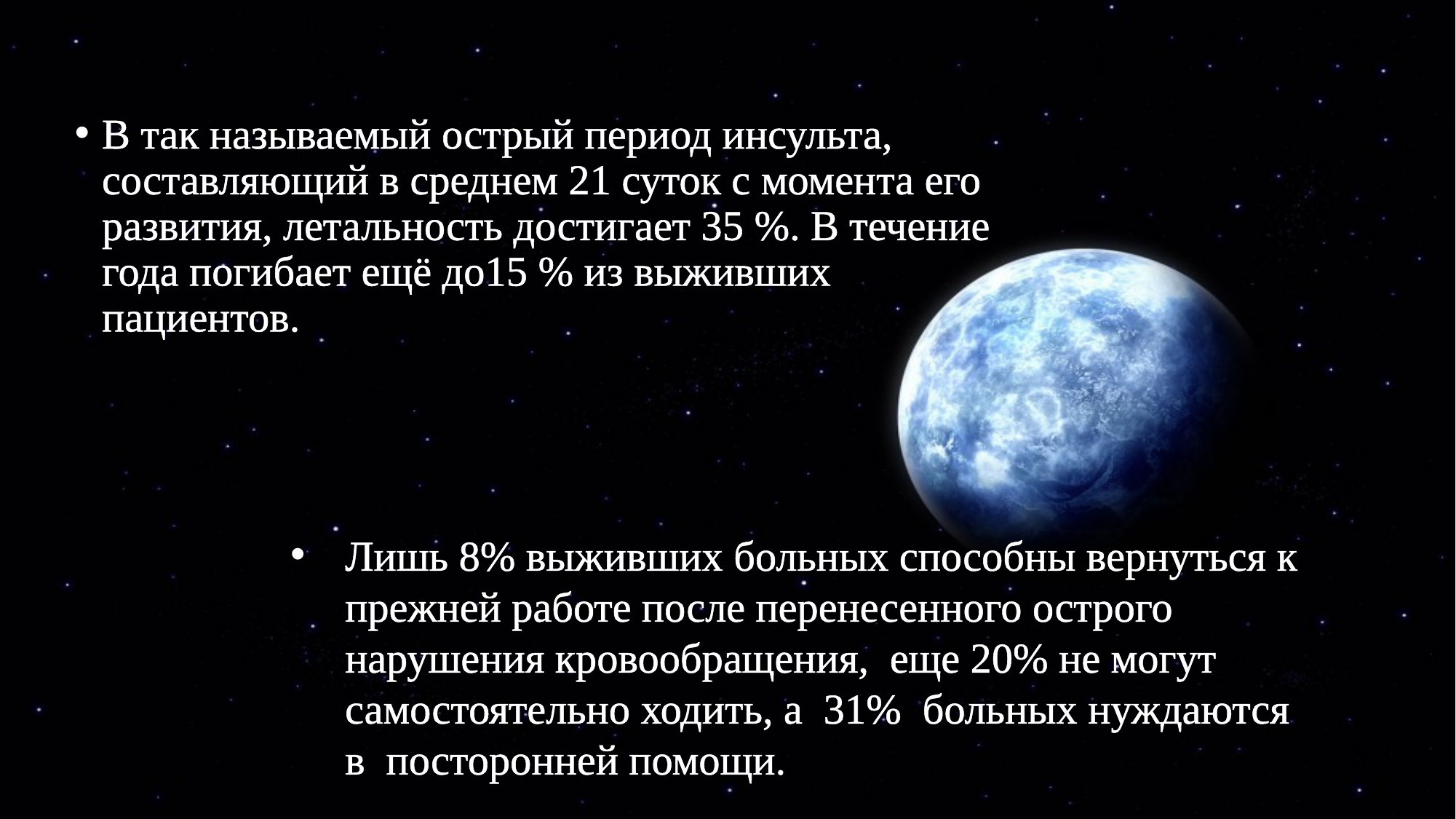

В так называемый острый период инсульта, составляющий в среднем 21 суток с момента его развития, летальность достигает 35 %. В течение года погибает ещё до15 % из выживших пациентов.

Лишь 8% выживших больных способны вернуться к прежней работе после перенесенного острого нарушения кровообращения,  еще 20% не могут самостоятельно ходить, а  31%  больных нуждаются в  посторонней помощи.